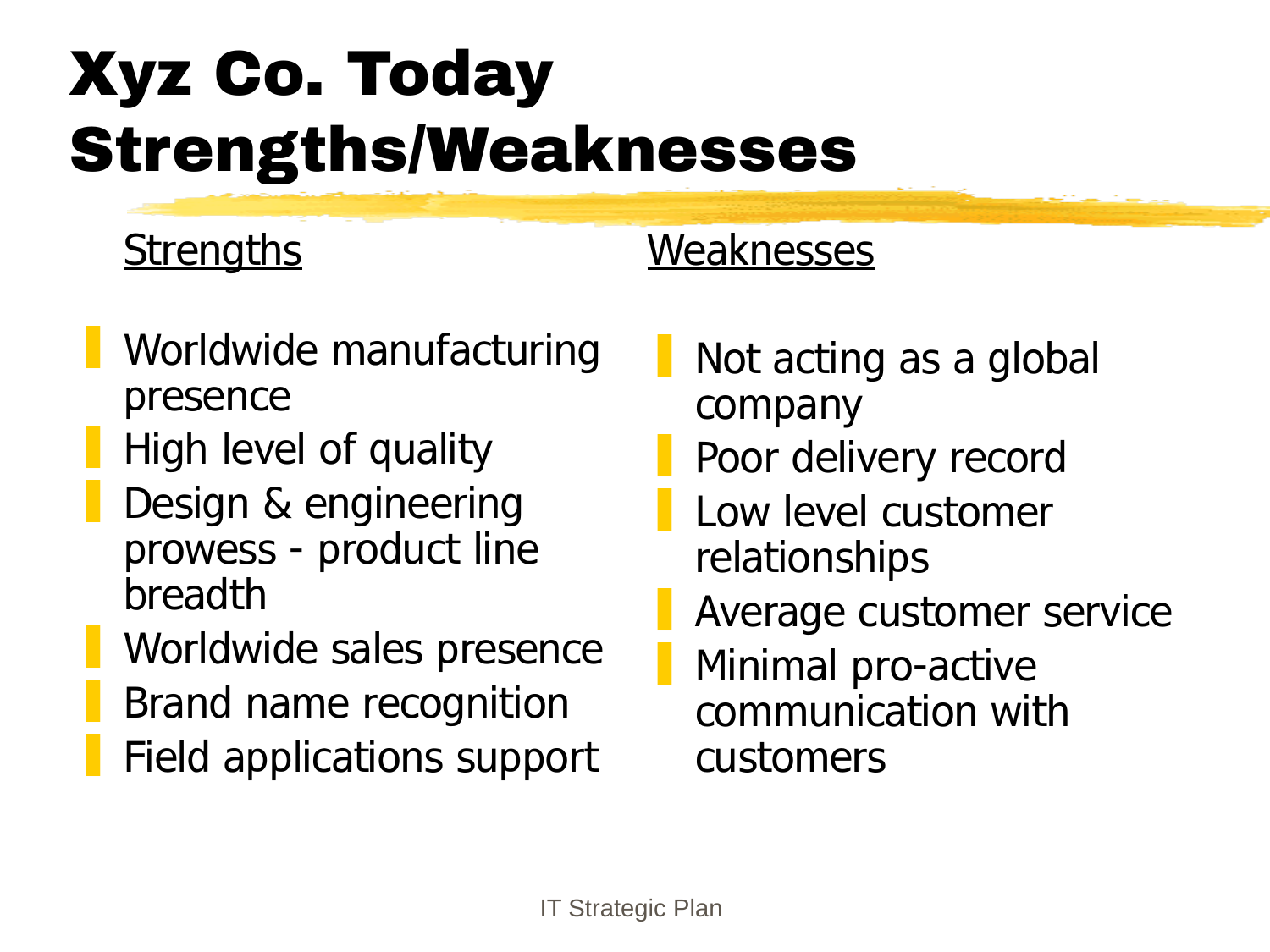

# Xyz Co. Today Strengths/Weaknesses
	Strengths
Worldwide manufacturing presence
High level of quality
Design & engineering prowess - product line breadth
Worldwide sales presence
Brand name recognition
Field applications support
Weaknesses

Not acting as a global company
Poor delivery record
Low level customer relationships
Average customer service
Minimal pro-active communication with customers

IT Strategic Plan